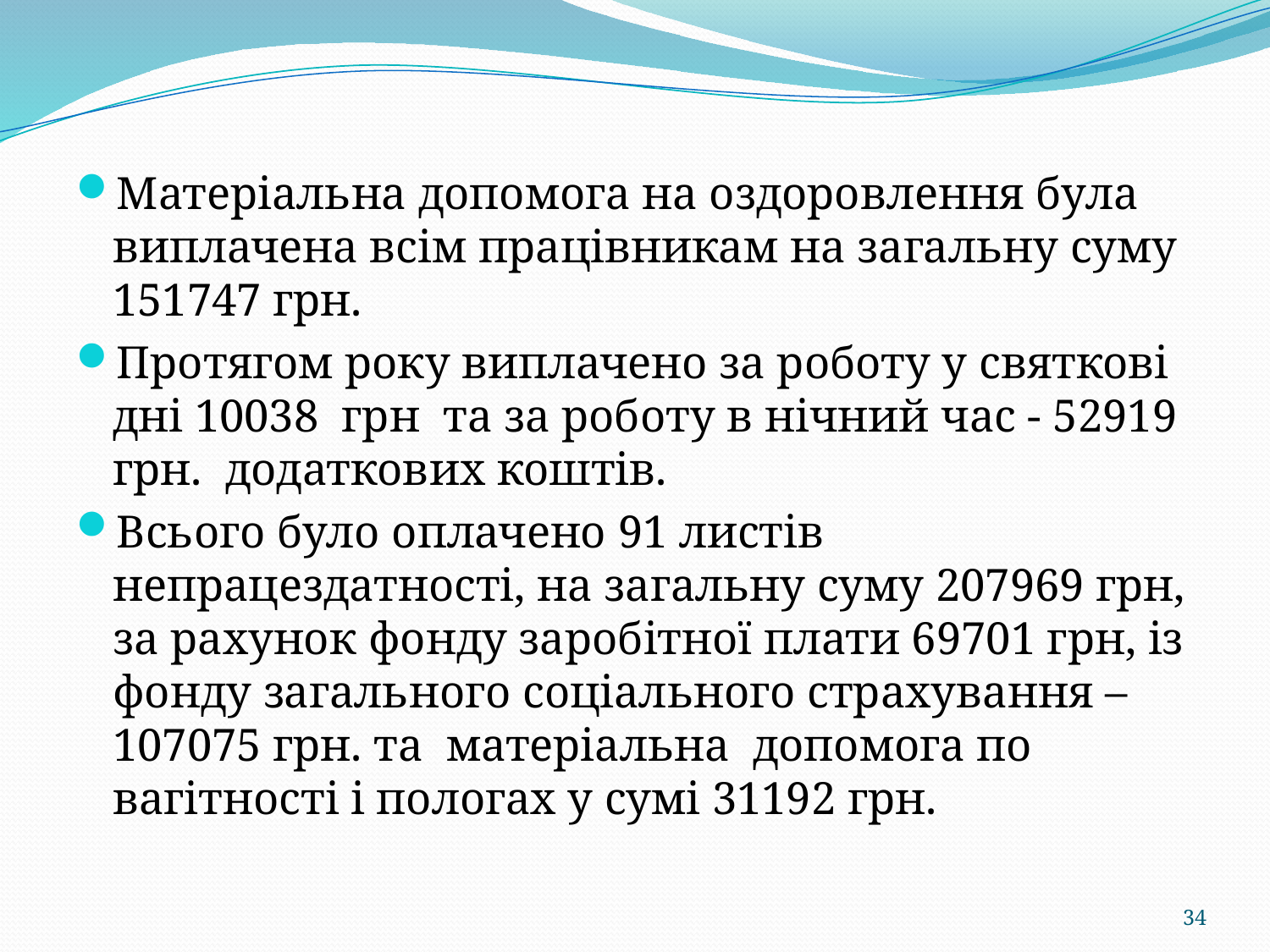

Матеріальна допомога на оздоровлення була виплачена всім працівникам на загальну суму 151747 грн.
Протягом року виплачено за роботу у святкові дні 10038  грн  та за роботу в нічний час - 52919 грн.  додаткових коштів.
Всього було оплачено 91 листів непрацездатності, на загальну суму 207969 грн, за рахунок фонду заробітної плати 69701 грн, із фонду загального соціального страхування –107075 грн. та  матеріальна  допомога по  вагітності і пологах у сумі 31192 грн.

34